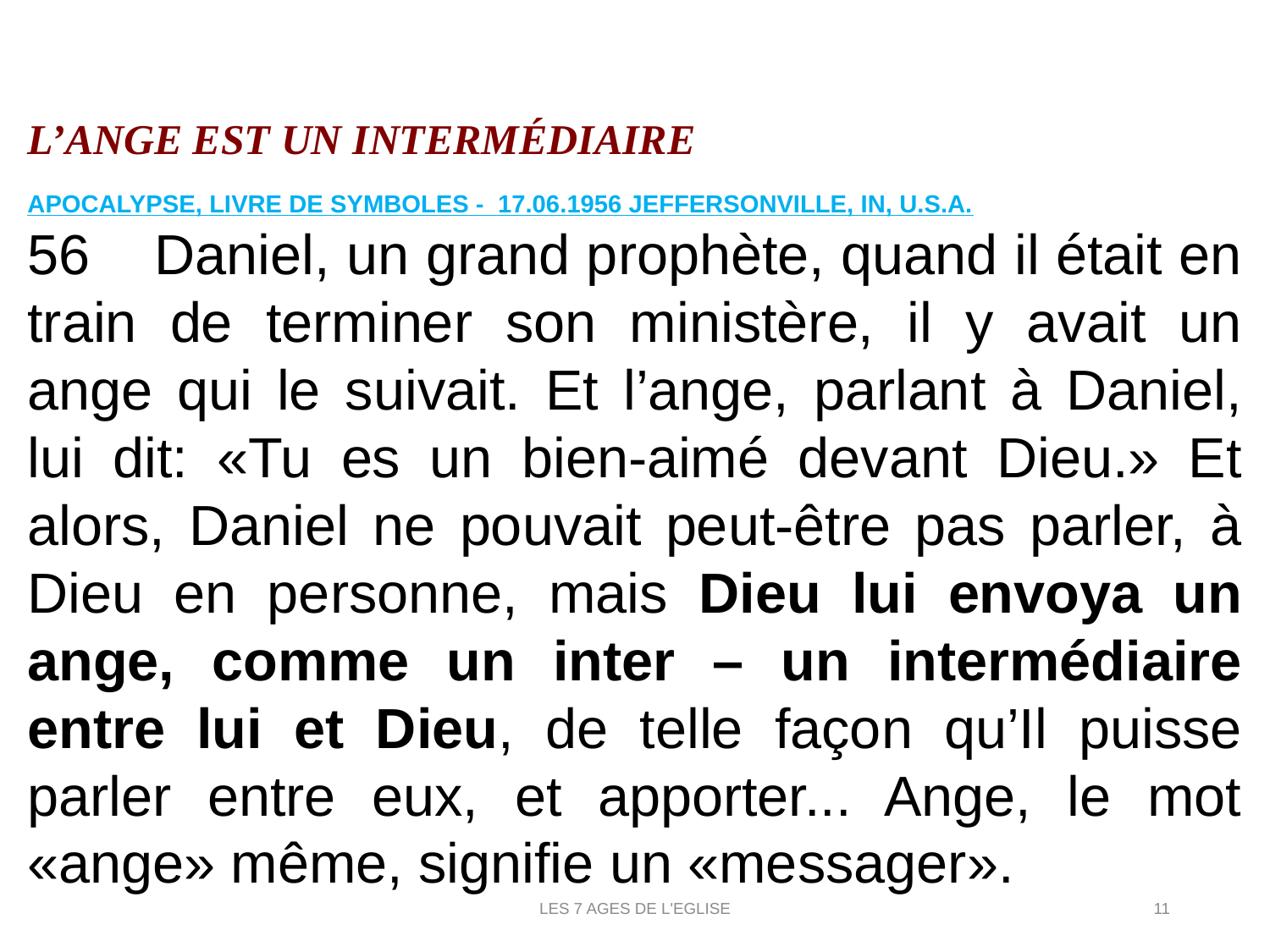

L’ANGE EST un intermédiaire

APOCALYPSE, LIVRE DE SYMBOLES -  17.06.1956 JEFFERSONVILLE, IN, U.S.A.
56	Daniel, un grand prophète, quand il était en train de terminer son ministère, il y avait un ange qui le suivait. Et l’ange, parlant à Daniel, lui dit: «Tu es un bien-aimé devant Dieu.» Et alors, Daniel ne pouvait peut-être pas parler, à Dieu en personne, mais Dieu lui envoya un ange, comme un inter – un intermédiaire entre lui et Dieu, de telle façon qu’Il puisse parler entre eux, et apporter... Ange, le mot «ange» même, signifie un «messager».
LES 7 AGES DE L'EGLISE
11